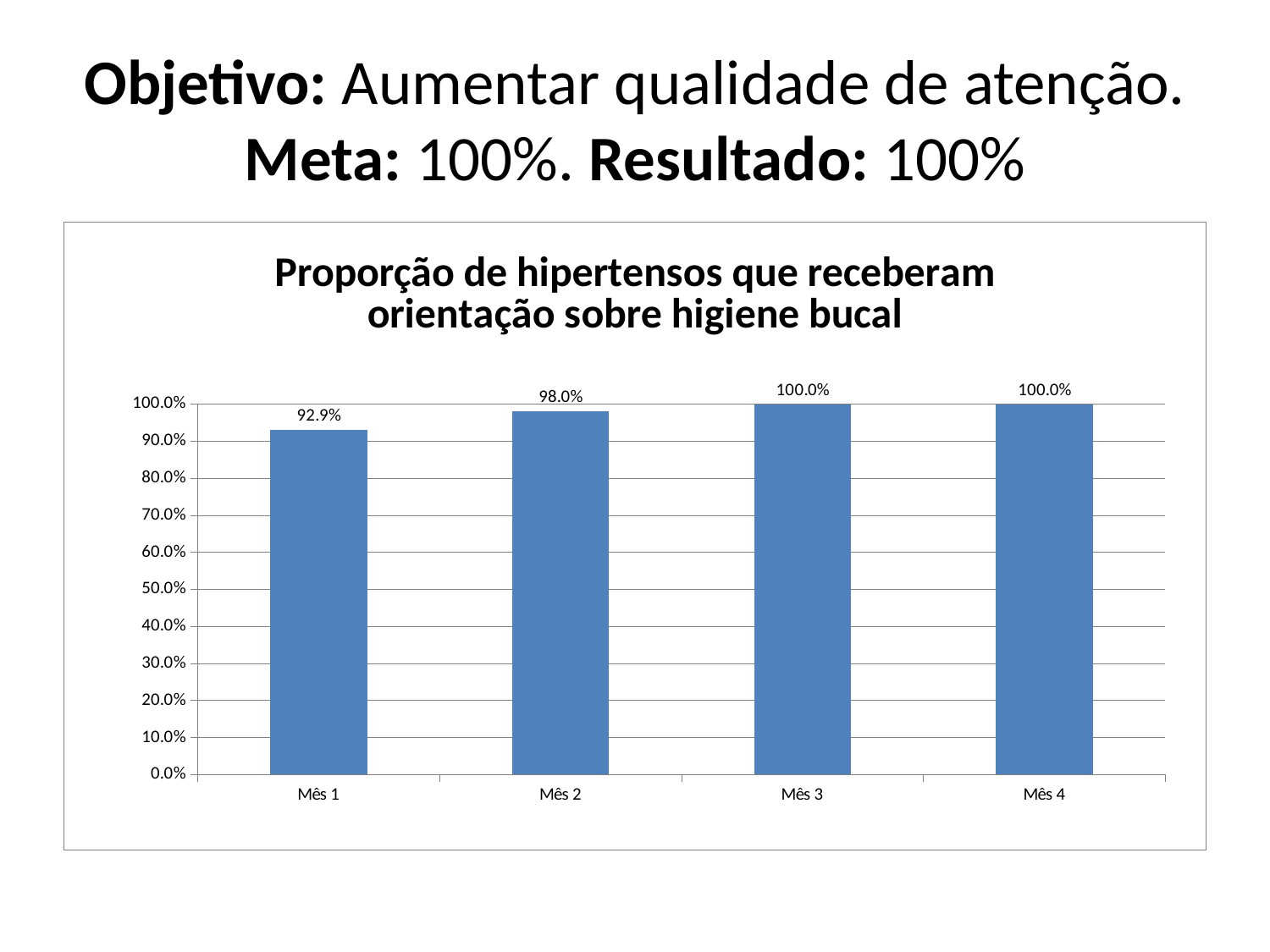

# Objetivo: Aumentar qualidade de atenção. Meta: 100%. Resultado: 100%

### Chart: Proporção de hipertensos que receberam orientação sobre higiene bucal

| Category | Proporção de hipertensos que receberam orientação sobre higiene bucal |
|---|---|
| Mês 1 | 0.9293478260869565 |
| Mês 2 | 0.98 |
| Mês 3 | 1.0 |
| Mês 4 | 1.0 |